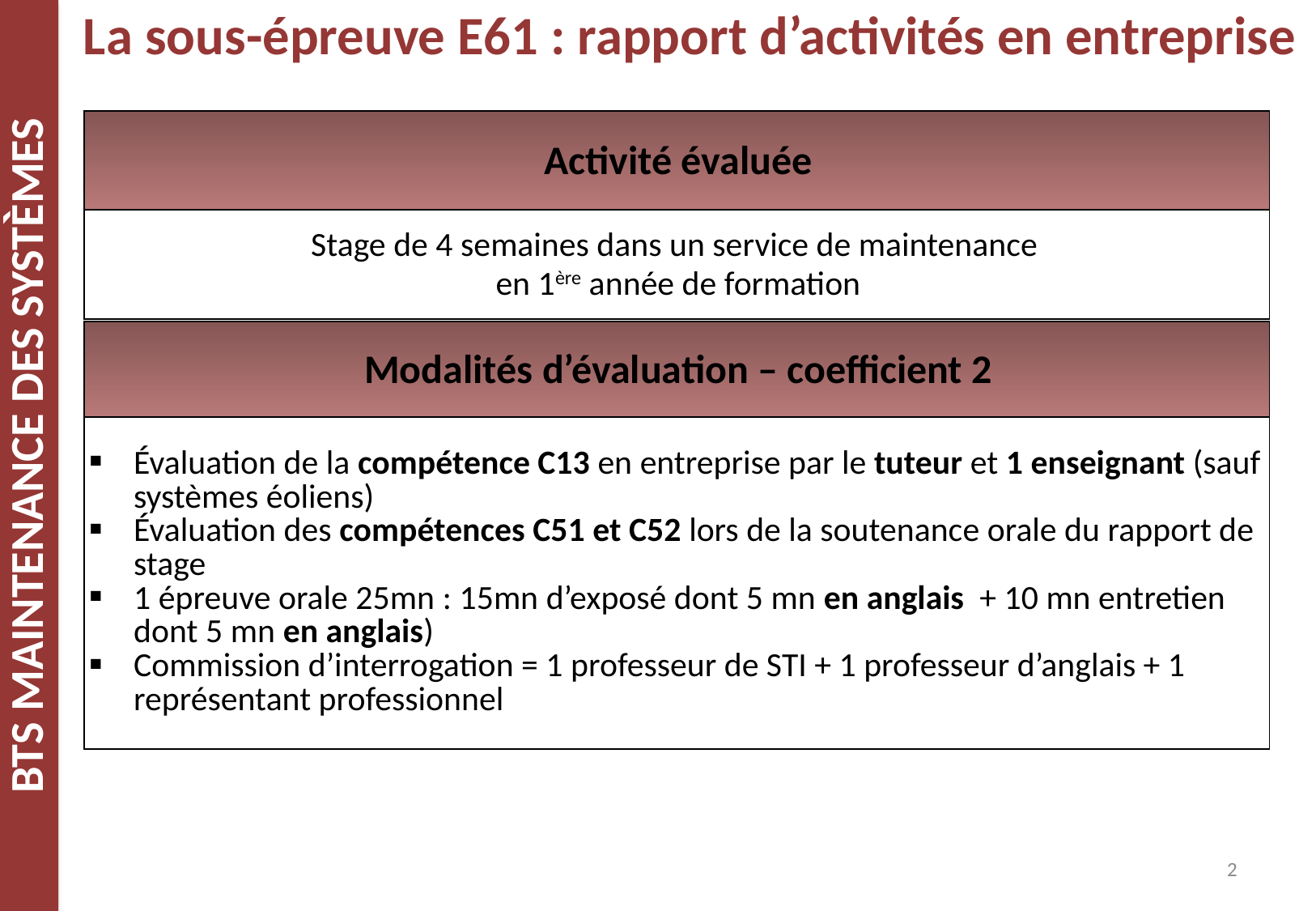

# La sous-épreuve E61 : rapport d’activités en entreprise
| Activité évaluée |
| --- |
| Stage de 4 semaines dans un service de maintenance en 1ère année de formation |
| Modalités d’évaluation – coefficient 2 |
| --- |
| Évaluation de la compétence C13 en entreprise par le tuteur et 1 enseignant (sauf systèmes éoliens) Évaluation des compétences C51 et C52 lors de la soutenance orale du rapport de stage 1 épreuve orale 25mn : 15mn d’exposé dont 5 mn en anglais + 10 mn entretien dont 5 mn en anglais) Commission d’interrogation = 1 professeur de STI + 1 professeur d’anglais + 1 représentant professionnel |
2